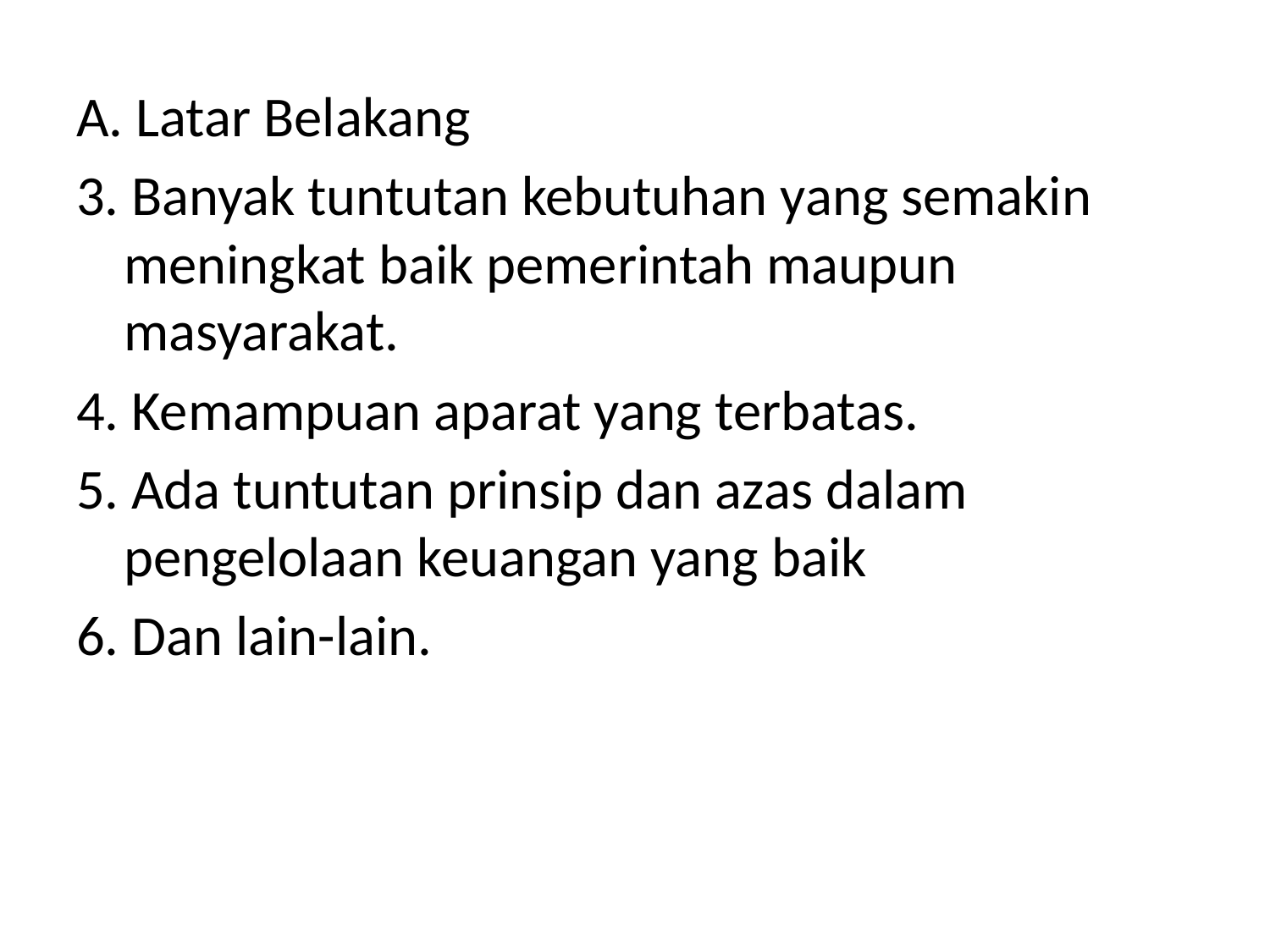

A. Latar Belakang
3. Banyak tuntutan kebutuhan yang semakin meningkat baik pemerintah maupun masyarakat.
4. Kemampuan aparat yang terbatas.
5. Ada tuntutan prinsip dan azas dalam pengelolaan keuangan yang baik
6. Dan lain-lain.